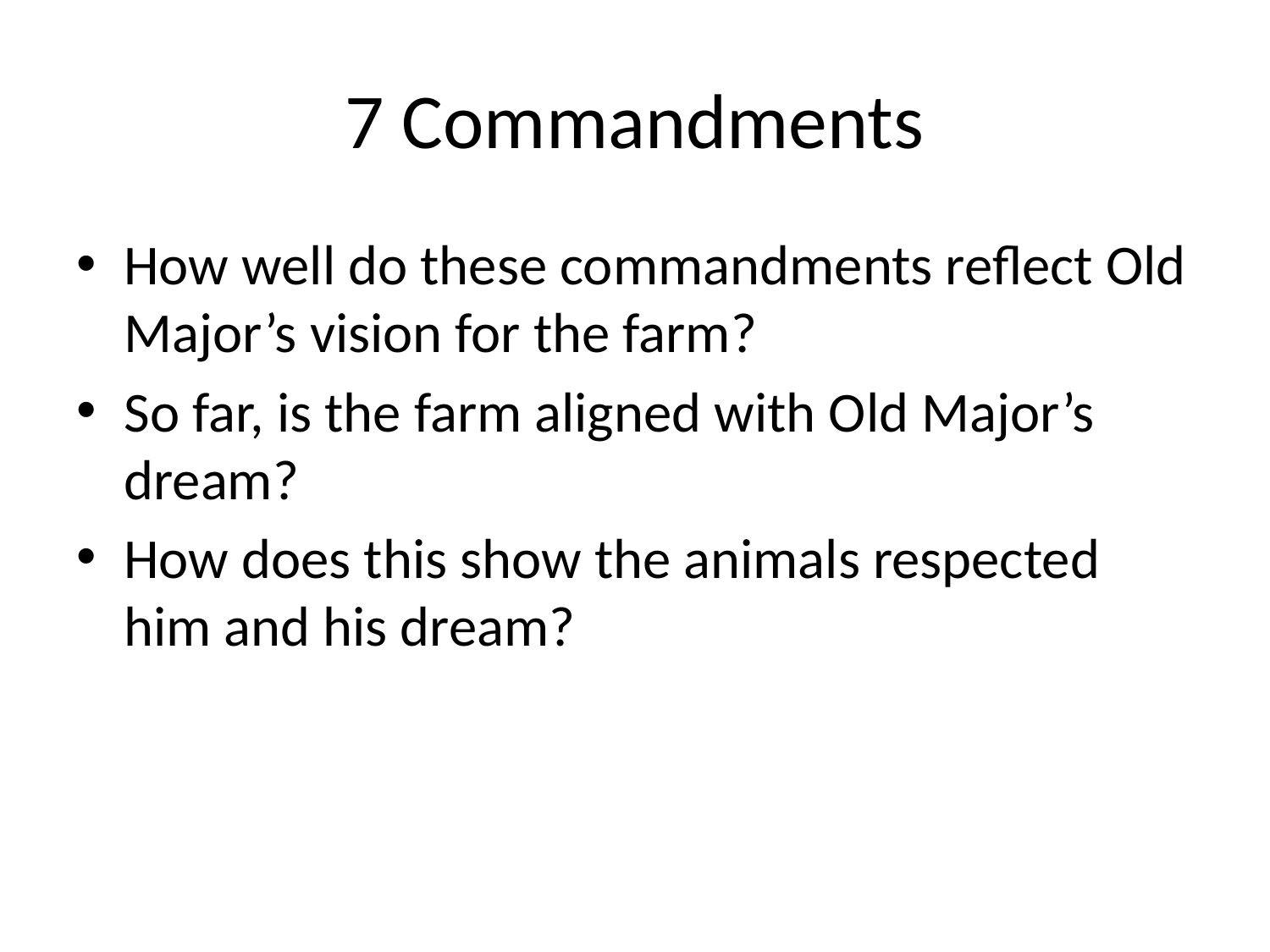

# 7 Commandments
How well do these commandments reflect Old Major’s vision for the farm?
So far, is the farm aligned with Old Major’s dream?
How does this show the animals respected him and his dream?